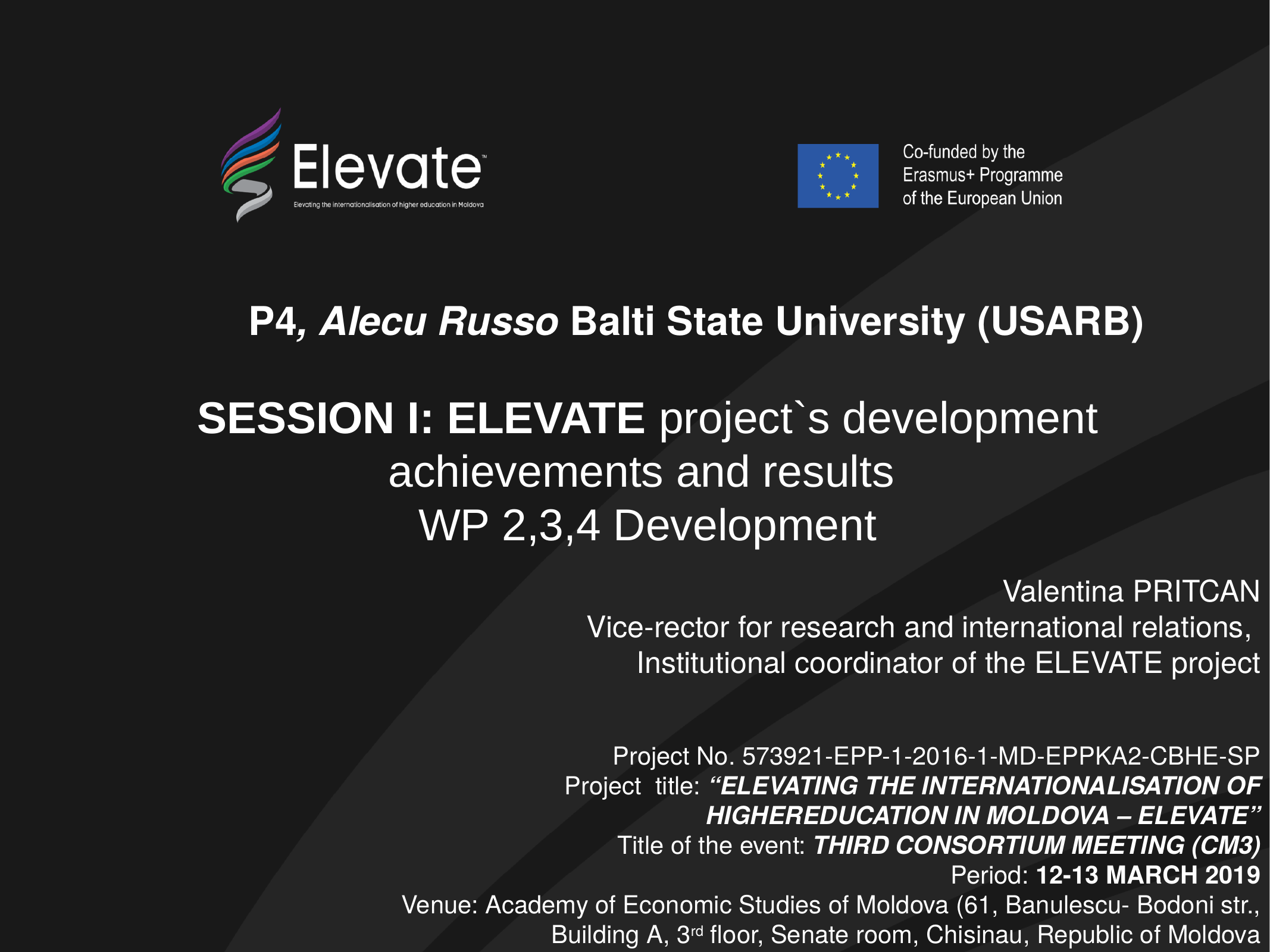

P4, Alecu Russo Balti State University (USARB)
Session I: ELEVATE project`s development achievements and results
WP 2,3,4 Development

Valentina PRITCAN
Vice-rector for research and international relations,
Institutional coordinator of the ELEVATE project

Project No. 573921-EPP-1-2016-1-MD-EPPKA2-CBHE-SP
Project  title: “ELEVATING THE INTERNATIONALISATION OF HIGHEREDUCATION IN MOLDOVA – ELEVATE”
Title of the event: Third consortium meeting (cm3)
Period: 12-13 March 2019
Venue: Academy of Economic Studies of Moldova (61, Banulescu- Bodoni str., Building A, 3rd floor, Senate room, Chisinau, Republic of Moldova